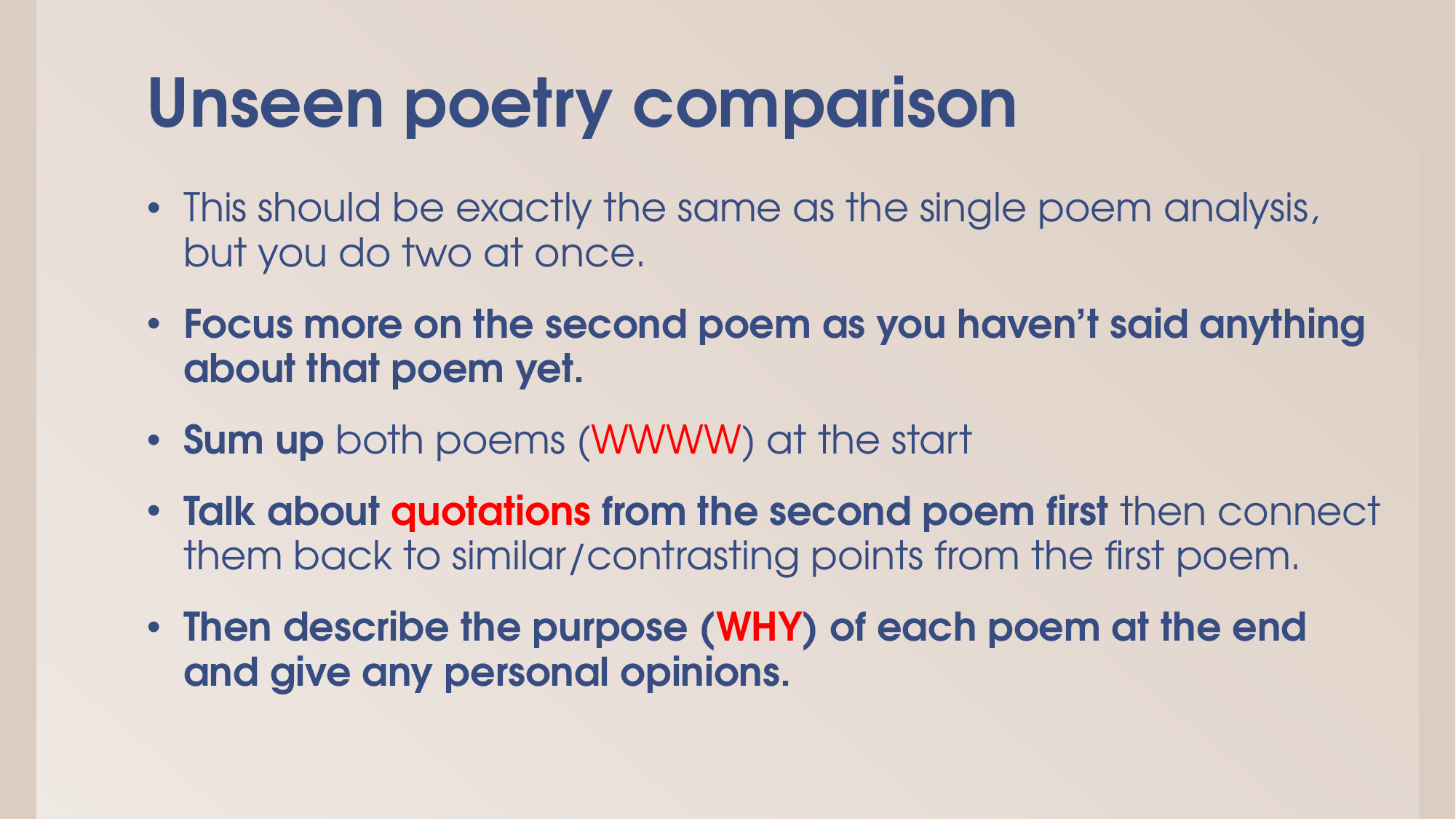

# Unseen poetry comparison
This should be exactly the same as the single poem analysis, but you do two at once.
Focus more on the second poem as you haven’t said anything about that poem yet.
Sum up both poems (WWWW) at the start
Talk about quotations from the second poem first then connect them back to similar/contrasting points from the first poem.
Then describe the purpose (WHY) of each poem at the end and give any personal opinions.